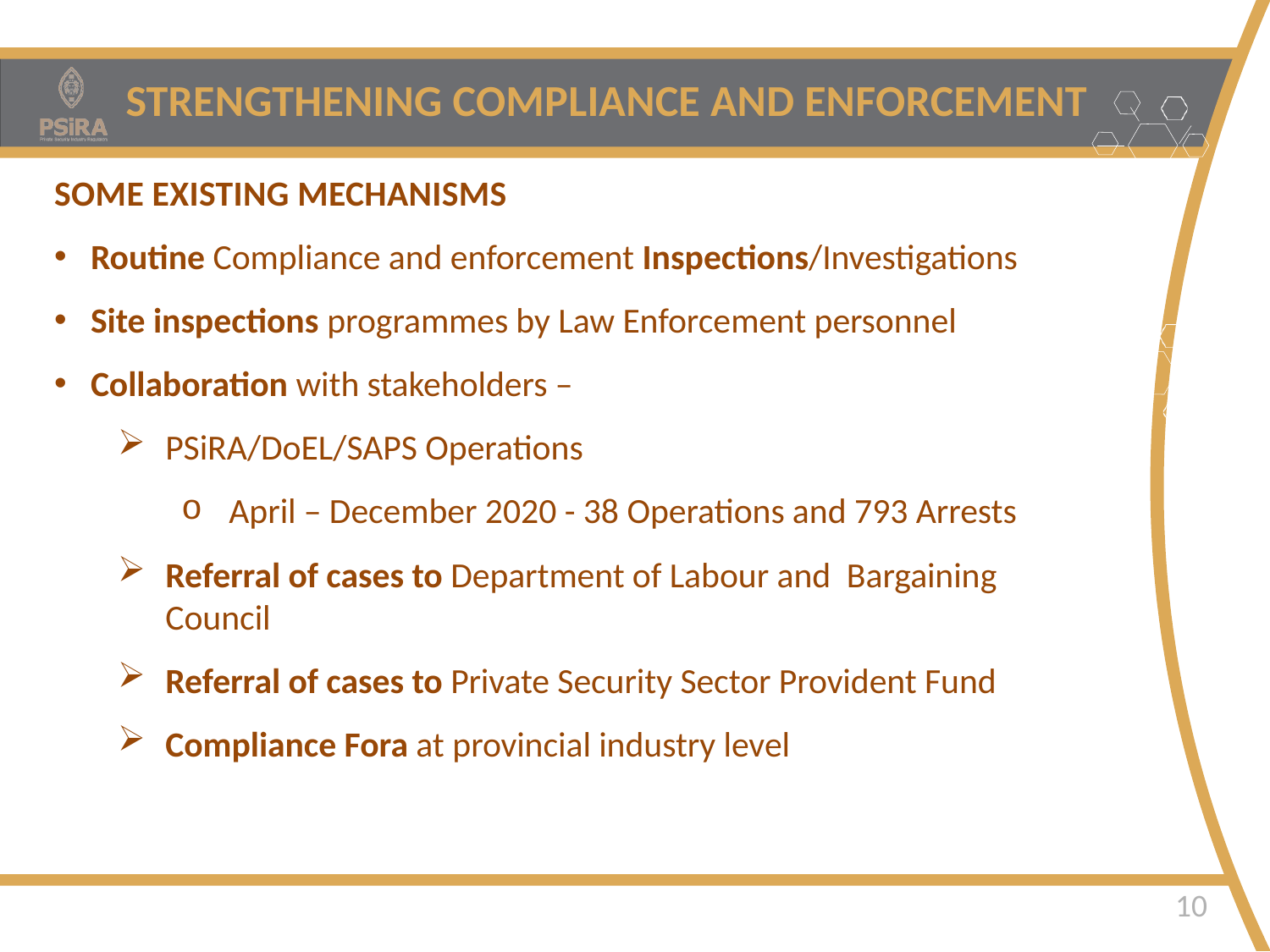

STRENGTHENING COMPLIANCE AND ENFORCEMENT

SOME EXISTING MECHANISMS
Routine Compliance and enforcement Inspections/Investigations
Site inspections programmes by Law Enforcement personnel
Collaboration with stakeholders –
PSiRA/DoEL/SAPS Operations
April – December 2020 - 38 Operations and 793 Arrests
Referral of cases to Department of Labour and  Bargaining Council
Referral of cases to Private Security Sector Provident Fund
Compliance Fora at provincial industry level

Safer Homes • Safer Businesses • Safer Communities
10